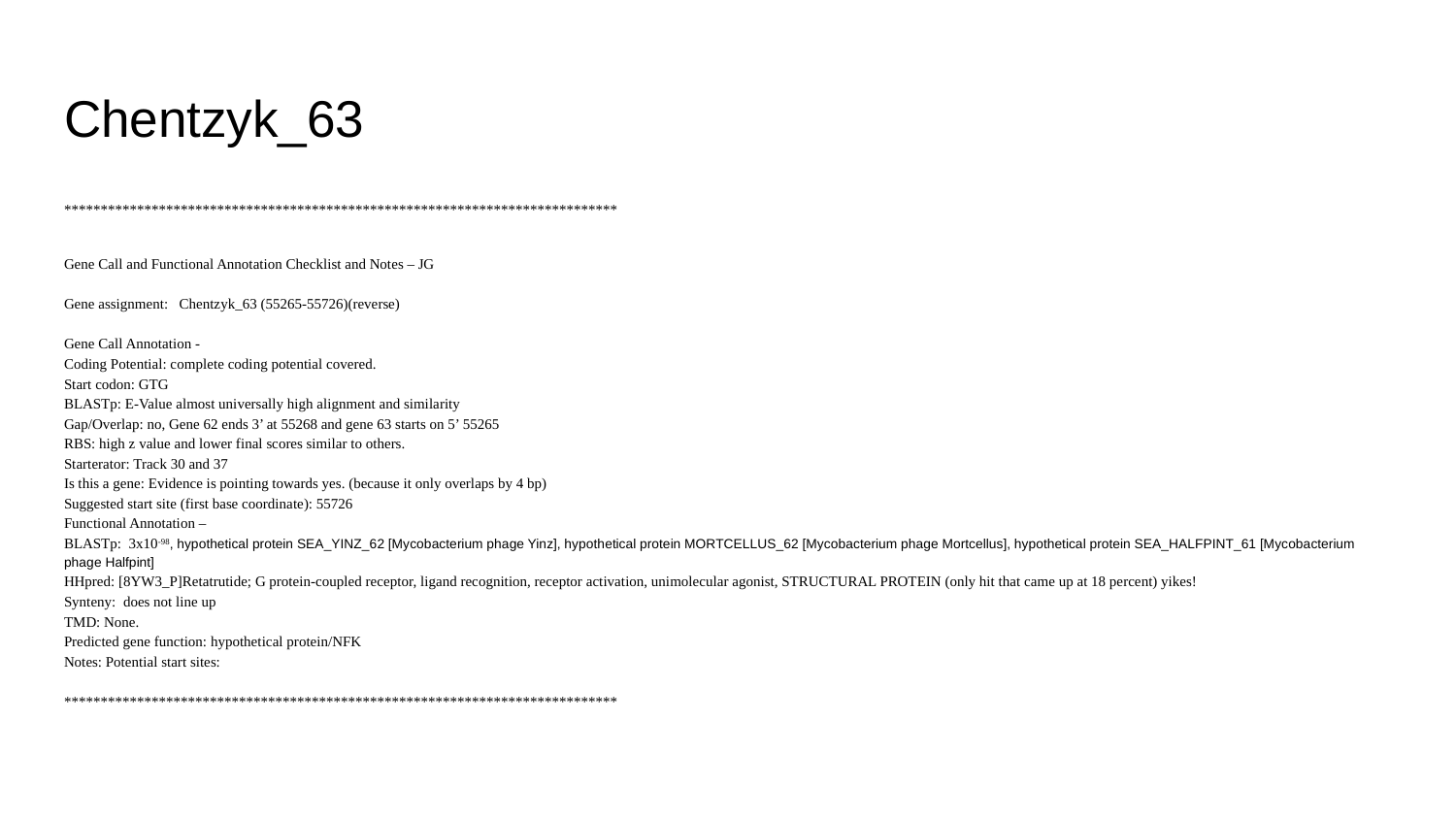

# Chentzyk_63

****************************************************************************

Gene Call and Functional Annotation Checklist and Notes – JG

Gene assignment:   Chentzyk_63 (55265-55726)(reverse)

Gene Call Annotation -
Coding Potential: complete coding potential covered.
Start codon: GTG
BLASTp: E-Value almost universally high alignment and similarity
Gap/Overlap: no, Gene 62 ends 3’ at 55268 and gene 63 starts on 5’ 55265
RBS: high z value and lower final scores similar to others.
Starterator: Track 30 and 37
Is this a gene: Evidence is pointing towards yes. (because it only overlaps by 4 bp)
Suggested start site (first base coordinate): 55726
Functional Annotation –
BLASTp:  3x10-98, hypothetical protein SEA_YINZ_62 [Mycobacterium phage Yinz], hypothetical protein MORTCELLUS_62 [Mycobacterium phage Mortcellus], hypothetical protein SEA_HALFPINT_61 [Mycobacterium phage Halfpint]
HHpred: [8YW3_P]Retatrutide; G protein-coupled receptor, ligand recognition, receptor activation, unimolecular agonist, STRUCTURAL PROTEIN (only hit that came up at 18 percent) yikes!
Synteny:  does not line up
TMD: None.
Predicted gene function: hypothetical protein/NFK
Notes: Potential start sites:

****************************************************************************